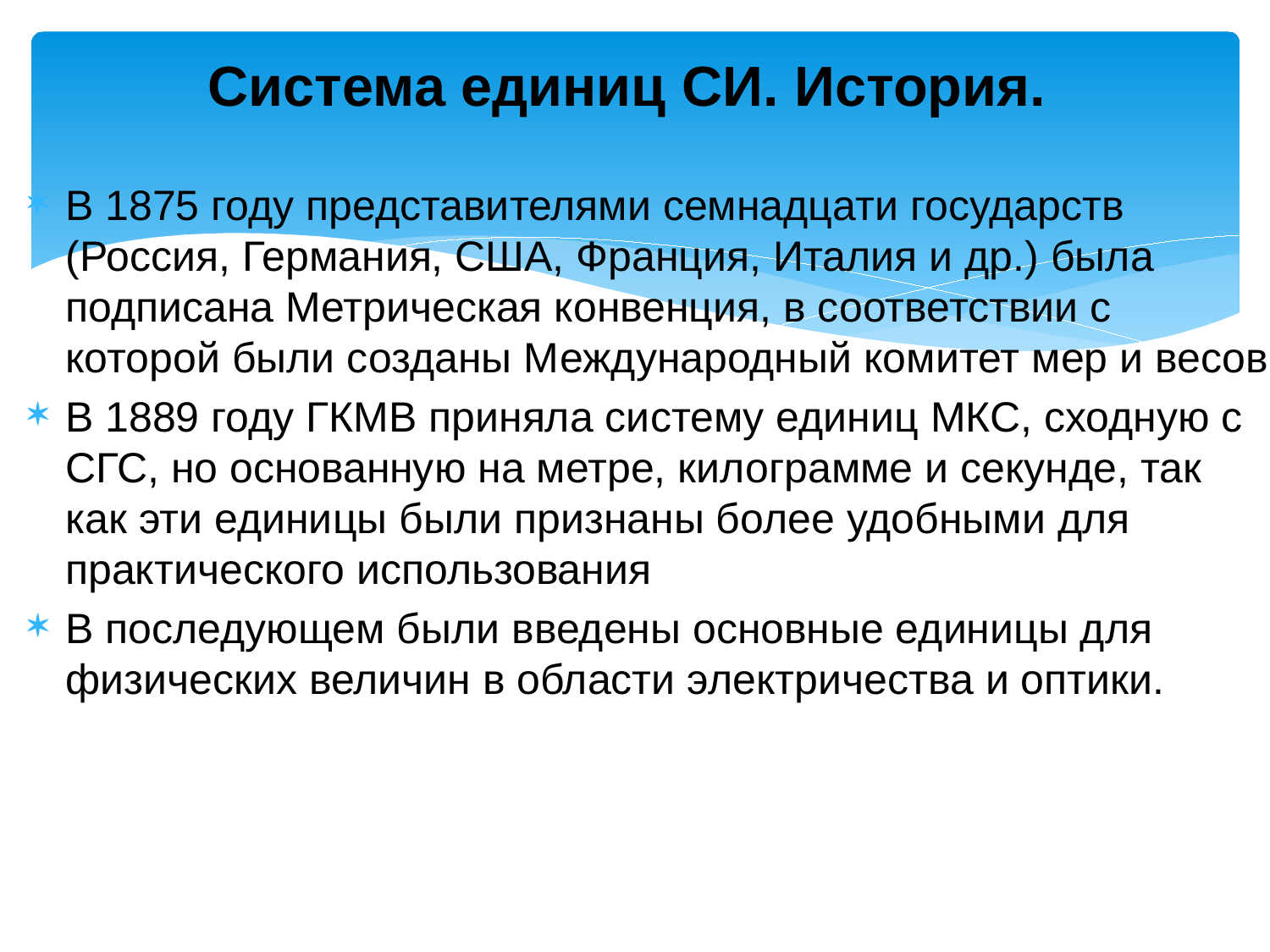

# Система единиц СИ. История.
В 1875 году представителями семнадцати государств (Россия, Германия, США, Франция, Италия и др.) была подписана Метрическая конвенция, в соответствии с которой были созданы Международный комитет мер и весов
В 1889 году ГКМВ приняла систему единиц МКС, сходную с СГС, но основанную на метре, килограмме и секунде, так как эти единицы были признаны более удобными для практического использования
В последующем были введены основные единицы для физических величин в области электричества и оптики.